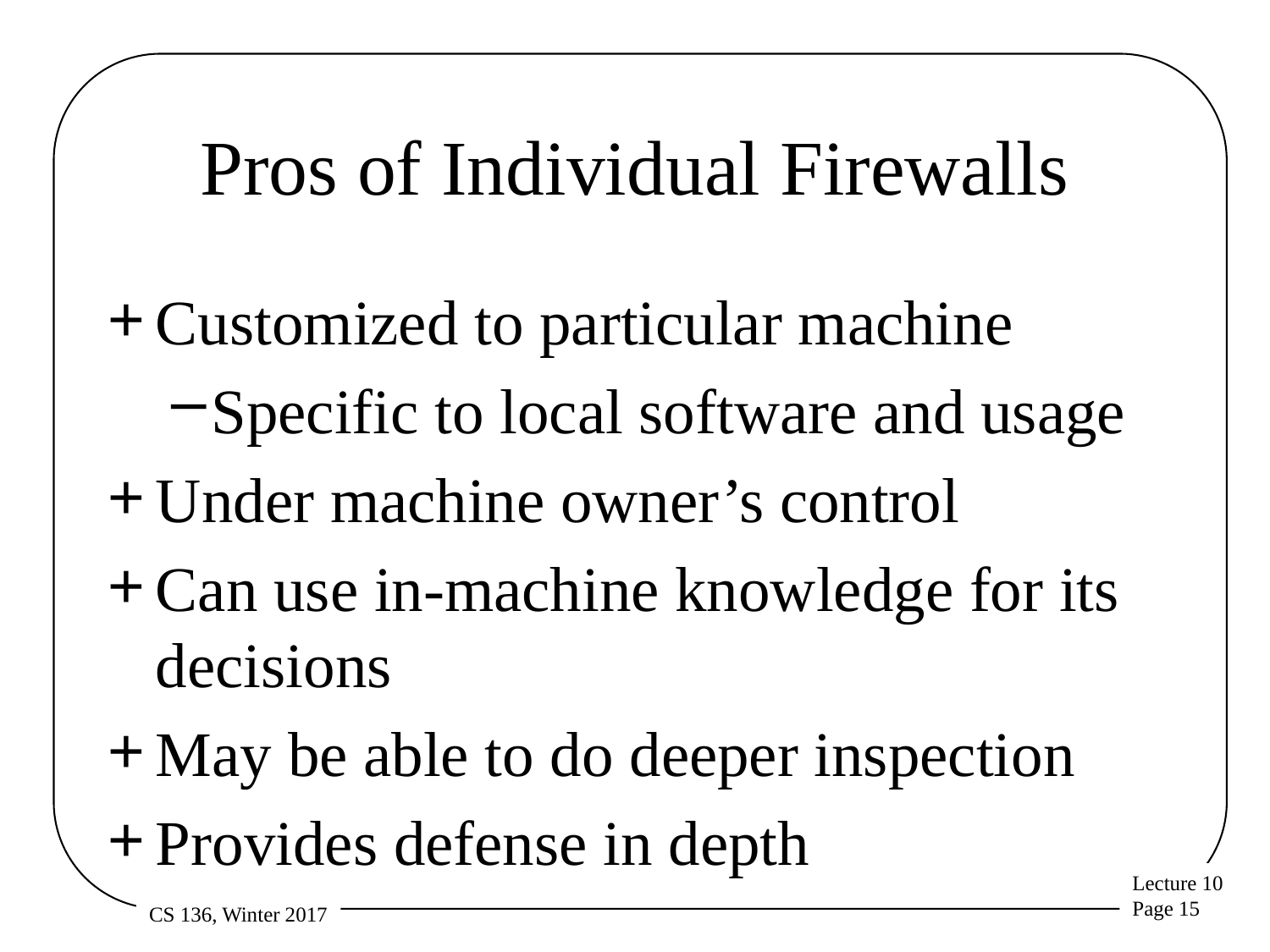

# Pros of Individual Firewalls
Customized to particular machine
Specific to local software and usage
Under machine owner’s control
Can use in-machine knowledge for its decisions
May be able to do deeper inspection
Provides defense in depth